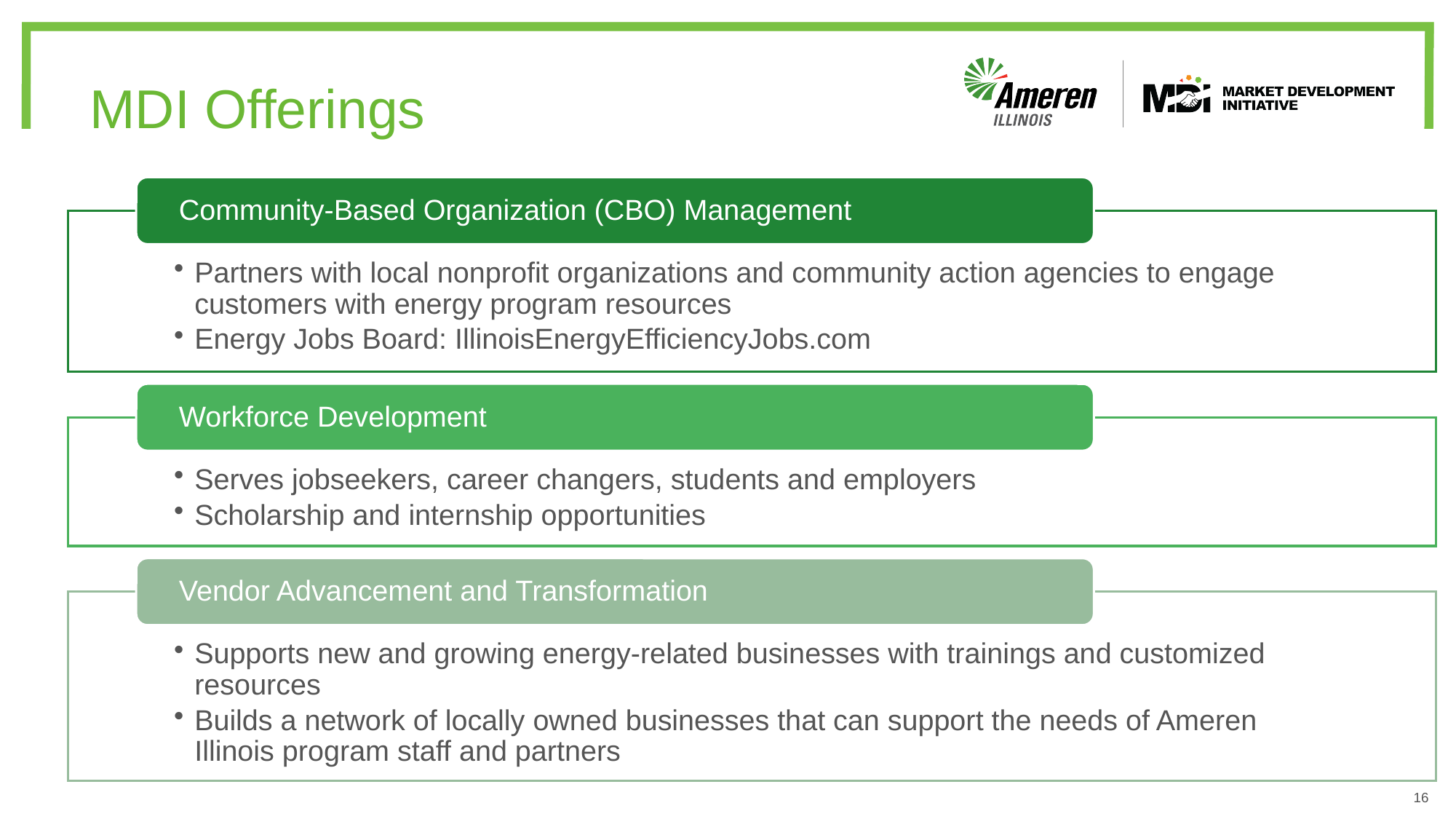

# MDI Offerings
Partners with local nonprofit organizations and community action agencies to engage customers with energy program resources
Energy Jobs Board: IllinoisEnergyEfficiencyJobs.com
Community-Based Organization (CBO) Management
Serves jobseekers, career changers, students and employers
Scholarship and internship opportunities
Workforce Development
Supports new and growing energy-related businesses with trainings and customized resources
Builds a network of locally owned businesses that can support the needs of Ameren Illinois program staff and partners
Vendor Advancement and Transformation